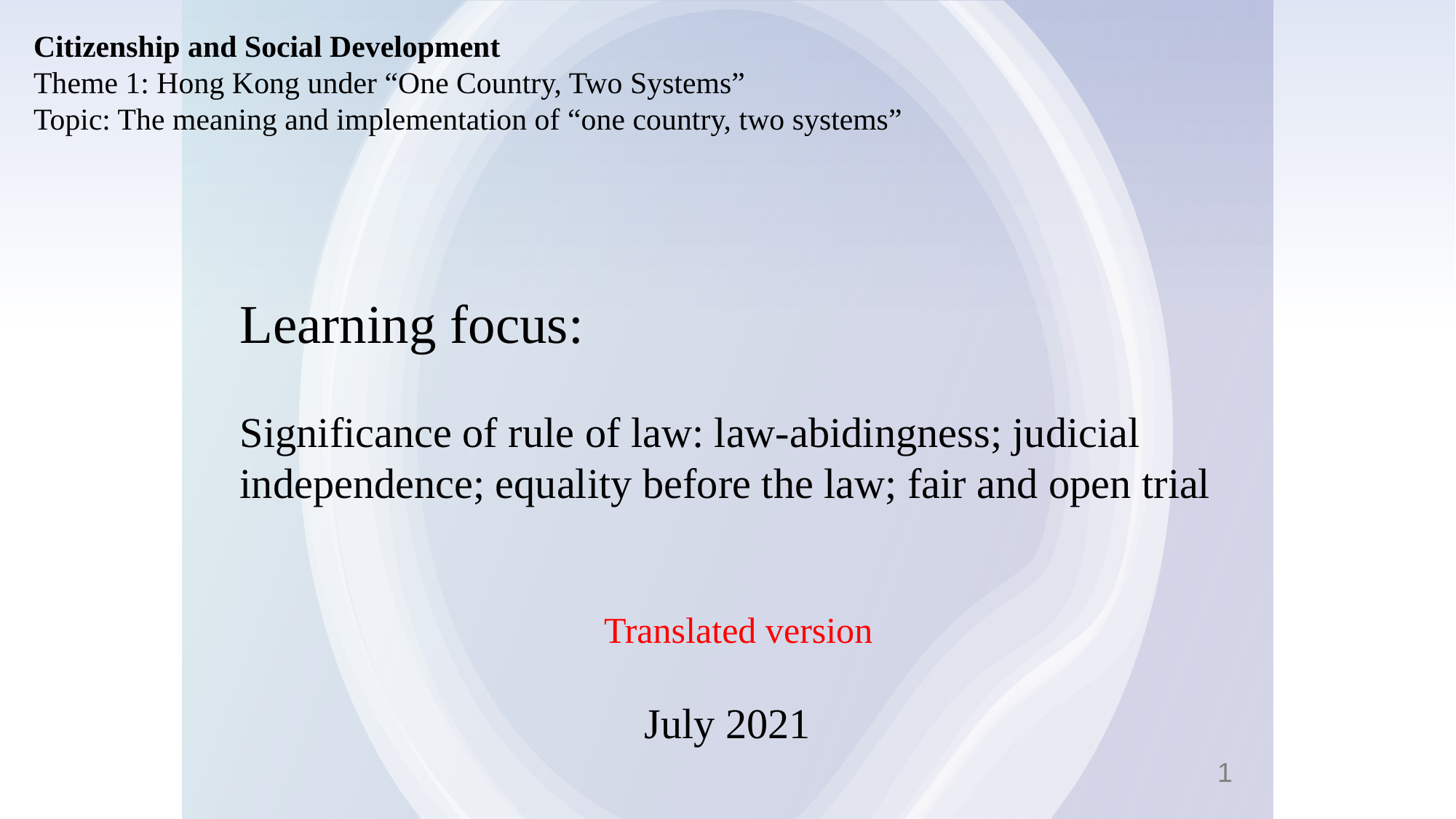

Citizenship and Social Development
Theme 1: Hong Kong under “One Country, Two Systems”
Topic: The meaning and implementation of “one country, two systems”
Learning focus:
Significance of rule of law: law-abidingness; judicial independence; equality before the law; fair and open trial
Translated version
July 2021
1